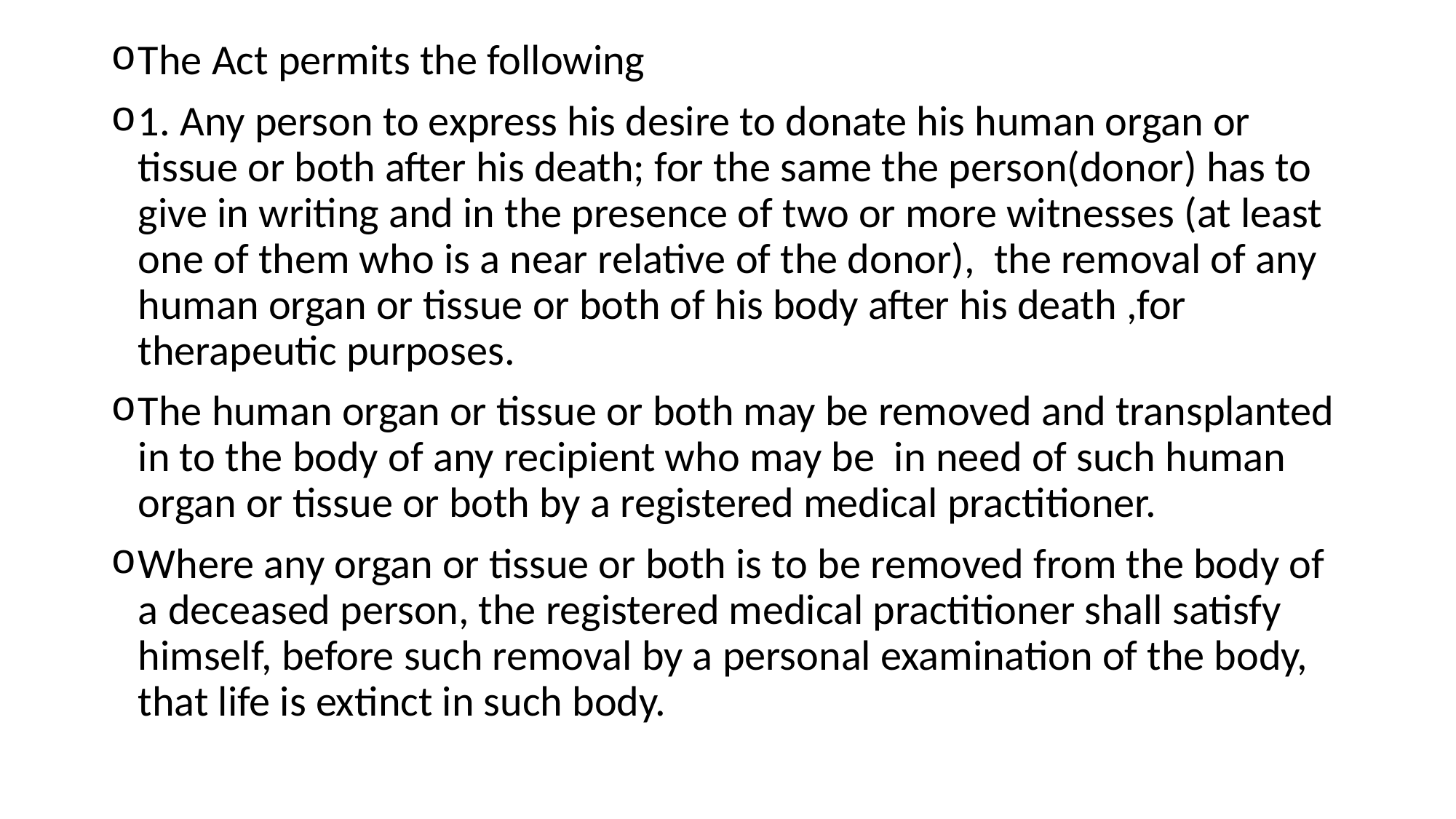

The Act permits the following
1. Any person to express his desire to donate his human organ or tissue or both after his death; for the same the person(donor) has to give in writing and in the presence of two or more witnesses (at least one of them who is a near relative of the donor),  the removal of any human organ or tissue or both of his body after his death ,for therapeutic purposes.
The human organ or tissue or both may be removed and transplanted in to the body of any recipient who may be  in need of such human organ or tissue or both by a registered medical practitioner.
Where any organ or tissue or both is to be removed from the body of a deceased person, the registered medical practitioner shall satisfy himself, before such removal by a personal examination of the body, that life is extinct in such body.